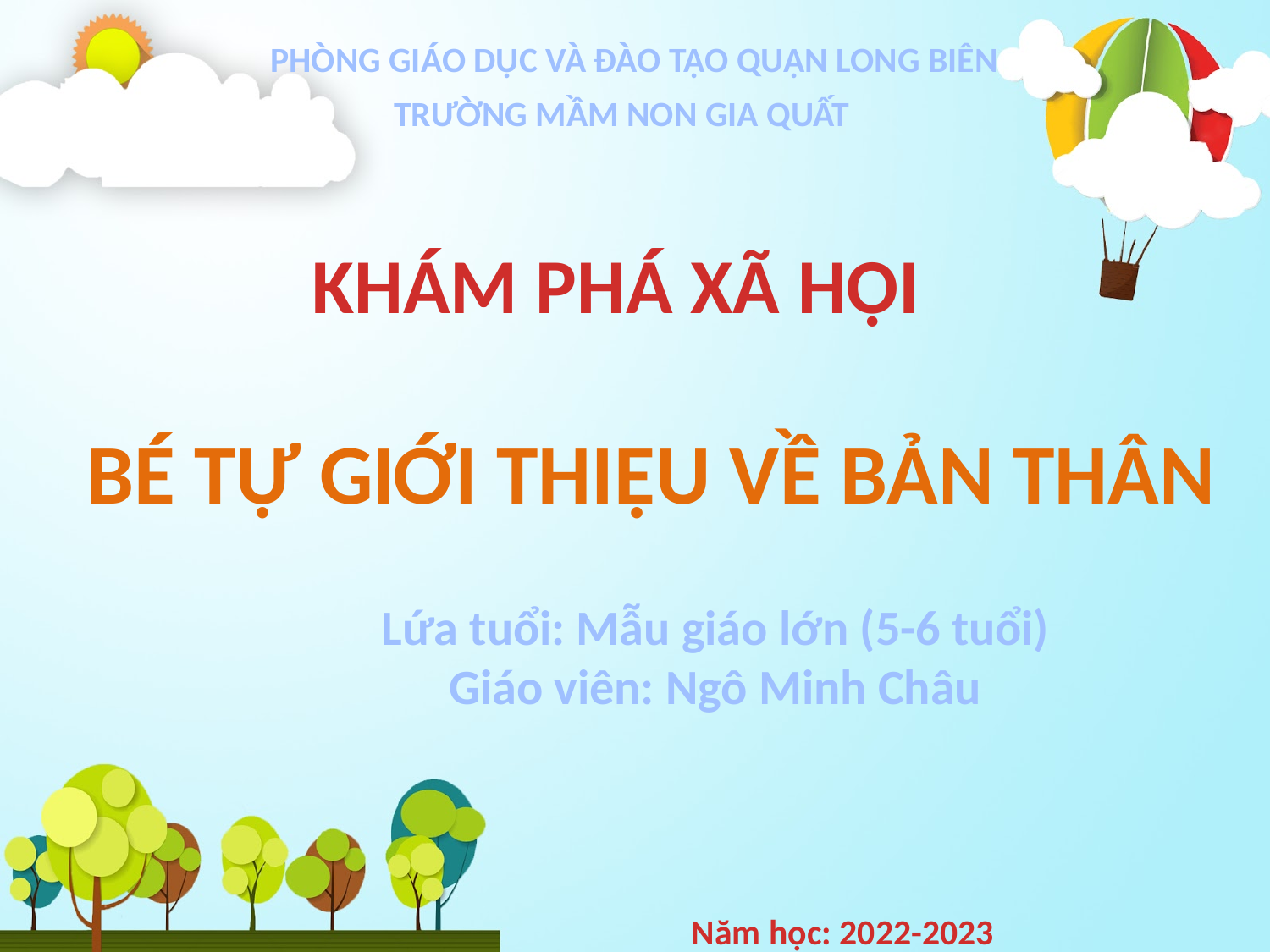

PHÒNG GIÁO DỤC VÀ ĐÀO TẠO QUẬN LONG BIÊN
TRƯỜNG MẦM NON GIA QUẤT
KHÁM PHÁ XÃ HỘI
BÉ TỰ GiỚI THIỆU VỀ bản thân

Lứa tuổi: Mẫu giáo lớn (5-6 tuổi)
Giáo viên: Ngô Minh Châu
Năm học: 2022-2023